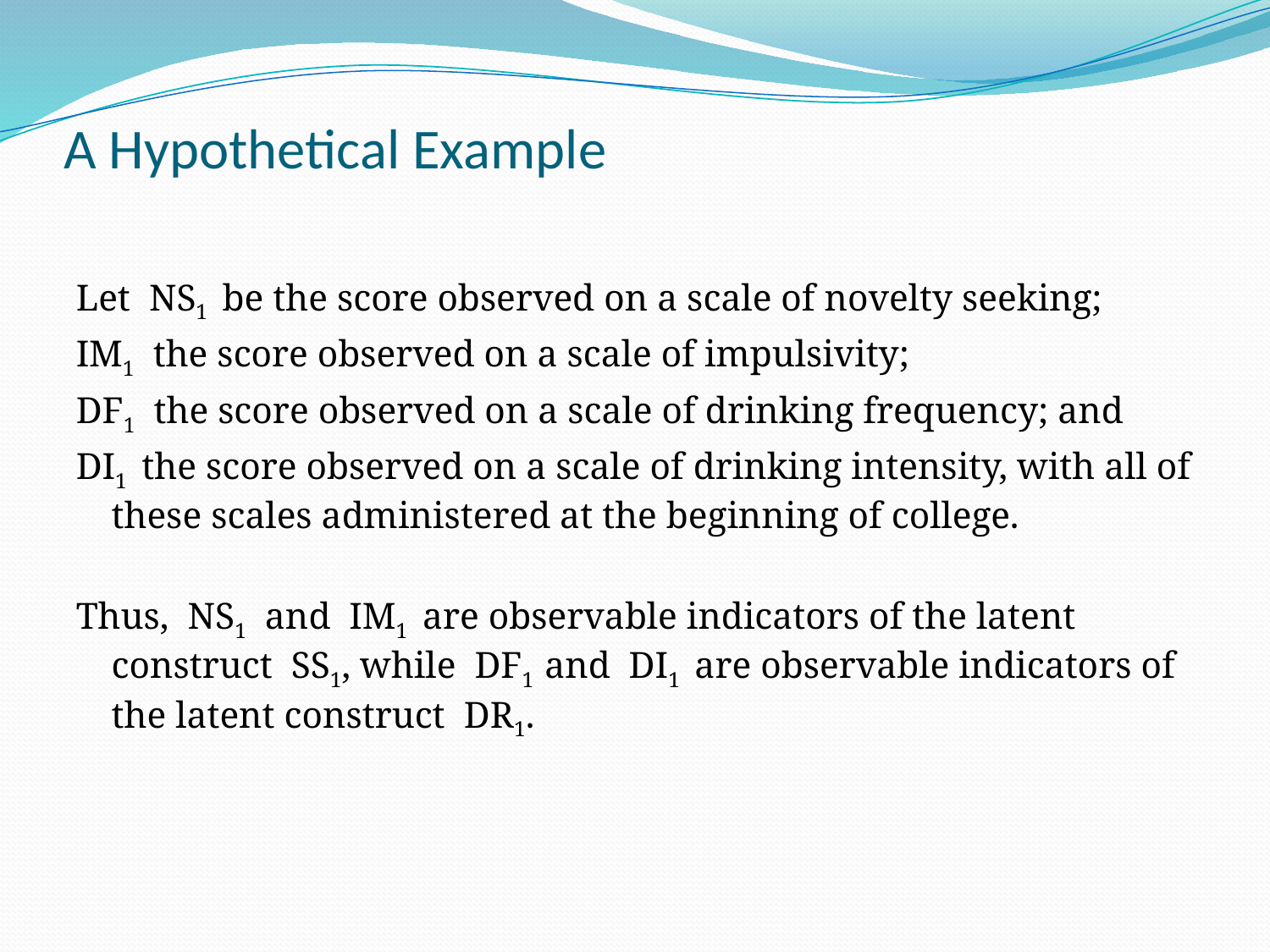

# A Hypothetical Example
Let  NS1  be the score observed on a scale of novelty seeking;
IM1  the score observed on a scale of impulsivity;
DF1  the score observed on a scale of drinking frequency; and
DI1  the score observed on a scale of drinking intensity, with all of these scales administered at the beginning of college.

Thus,  NS1  and  IM1  are observable indicators of the latent construct  SS1, while  DF1  and  DI1  are observable indicators of the latent construct  DR1.